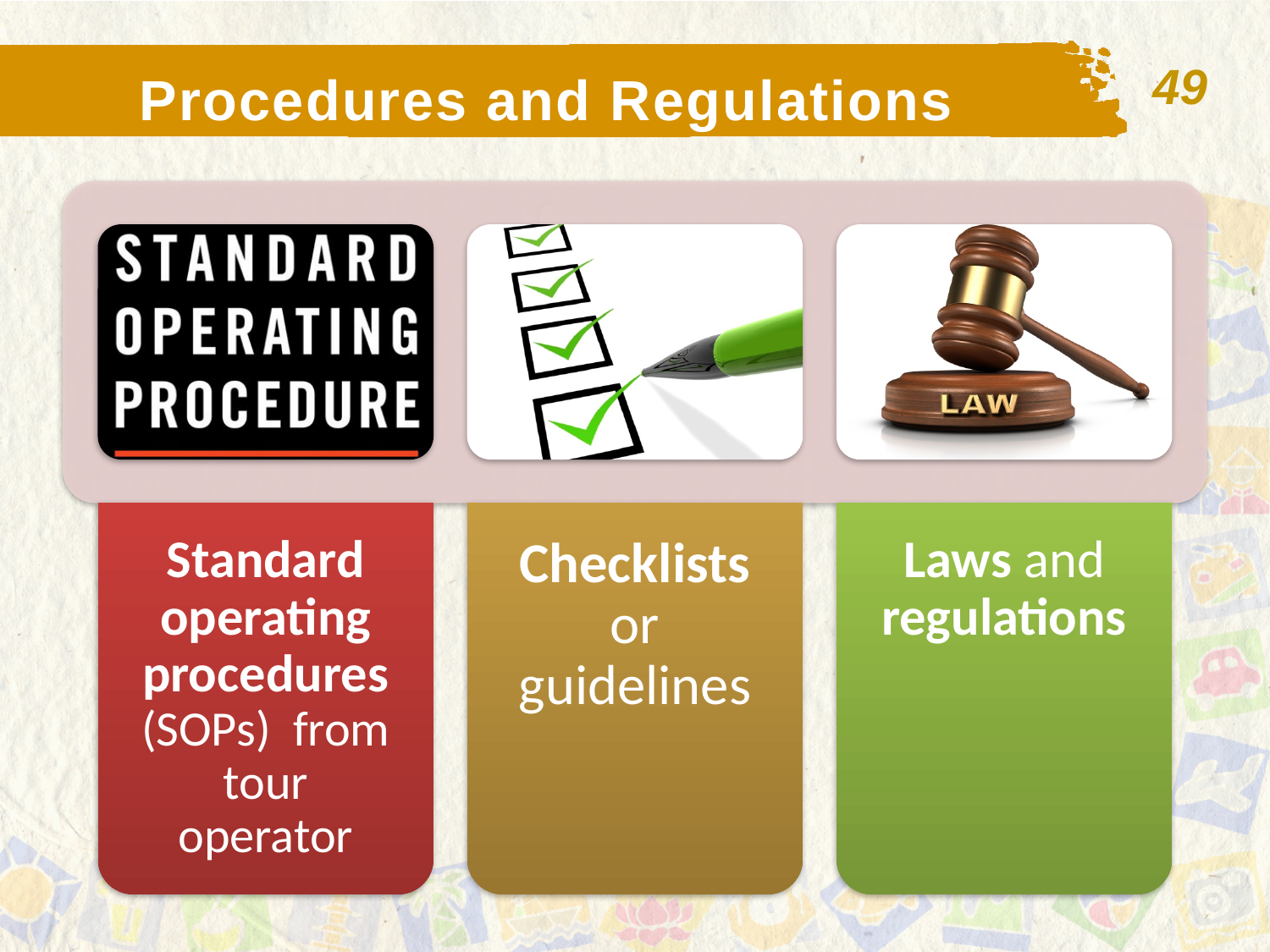

49
Procedures and Regulations
Standard operating procedures (SOPs)  from tour operator
Checklists or guidelines
Laws and regulations